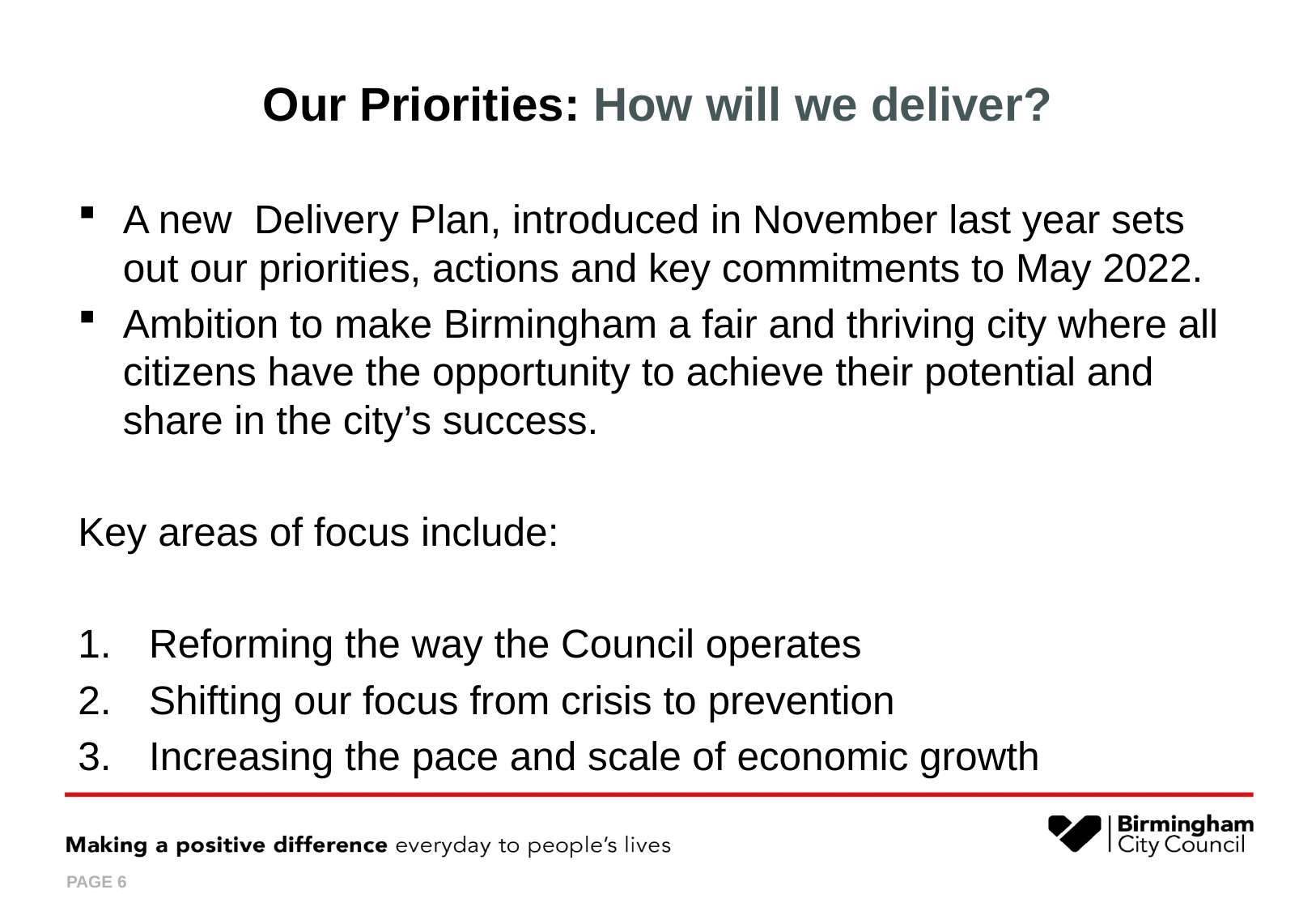

# Our Priorities: How will we deliver?
A new  Delivery Plan, introduced in November last year sets out our priorities, actions and key commitments to May 2022.
Ambition to make Birmingham a fair and thriving city where all citizens have the opportunity to achieve their potential and share in the city’s success.

Key areas of focus include:

 Reforming the way the Council operates
 Shifting our focus from crisis to prevention
 Increasing the pace and scale of economic growth
PAGE 6